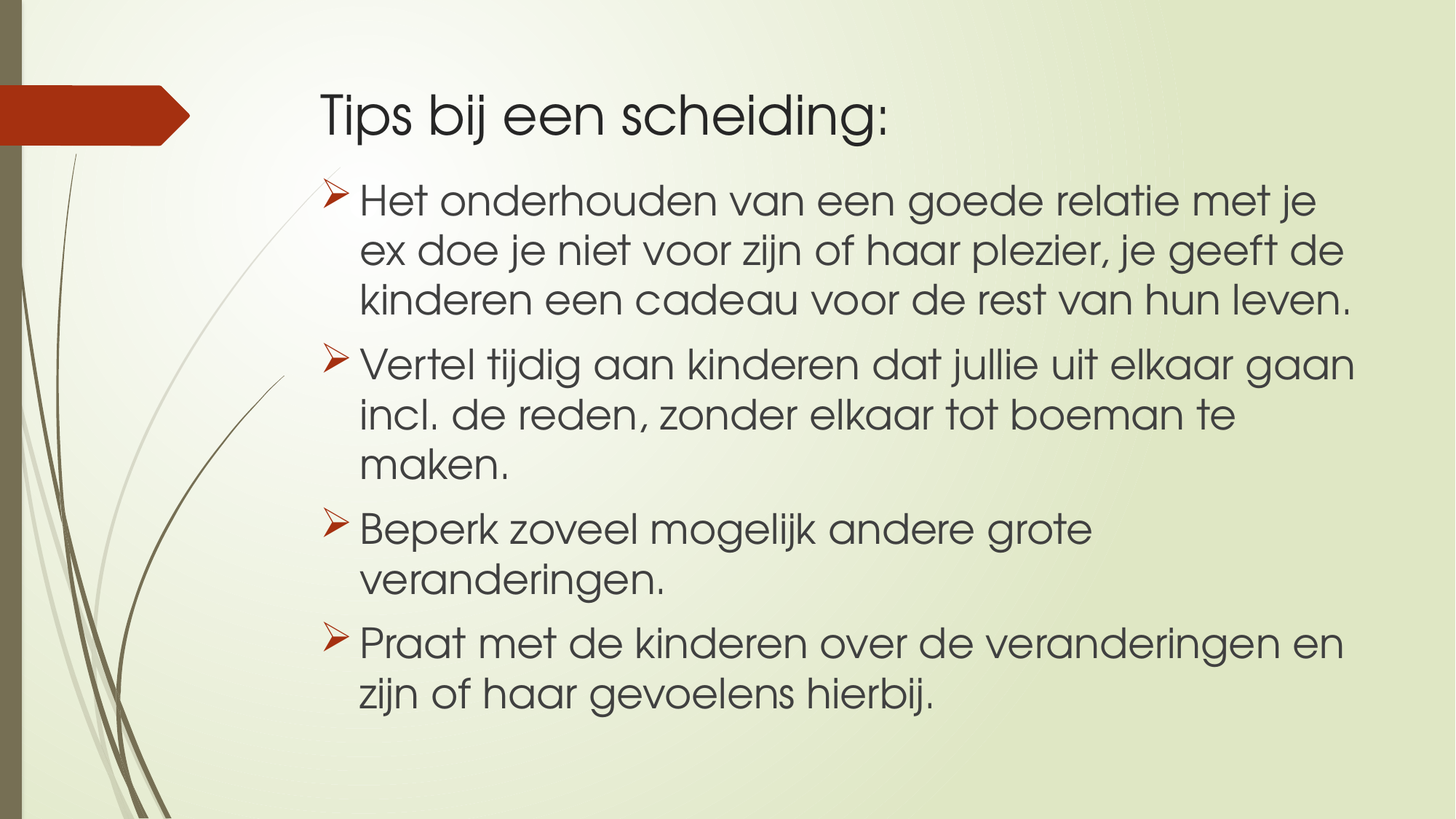

# Tips bij een scheiding:
Het onderhouden van een goede relatie met je ex doe je niet voor zijn of haar plezier, je geeft de kinderen een cadeau voor de rest van hun leven.
Vertel tijdig aan kinderen dat jullie uit elkaar gaan incl. de reden, zonder elkaar tot boeman te maken.
Beperk zoveel mogelijk andere grote veranderingen.
Praat met de kinderen over de veranderingen en zijn of haar gevoelens hierbij.